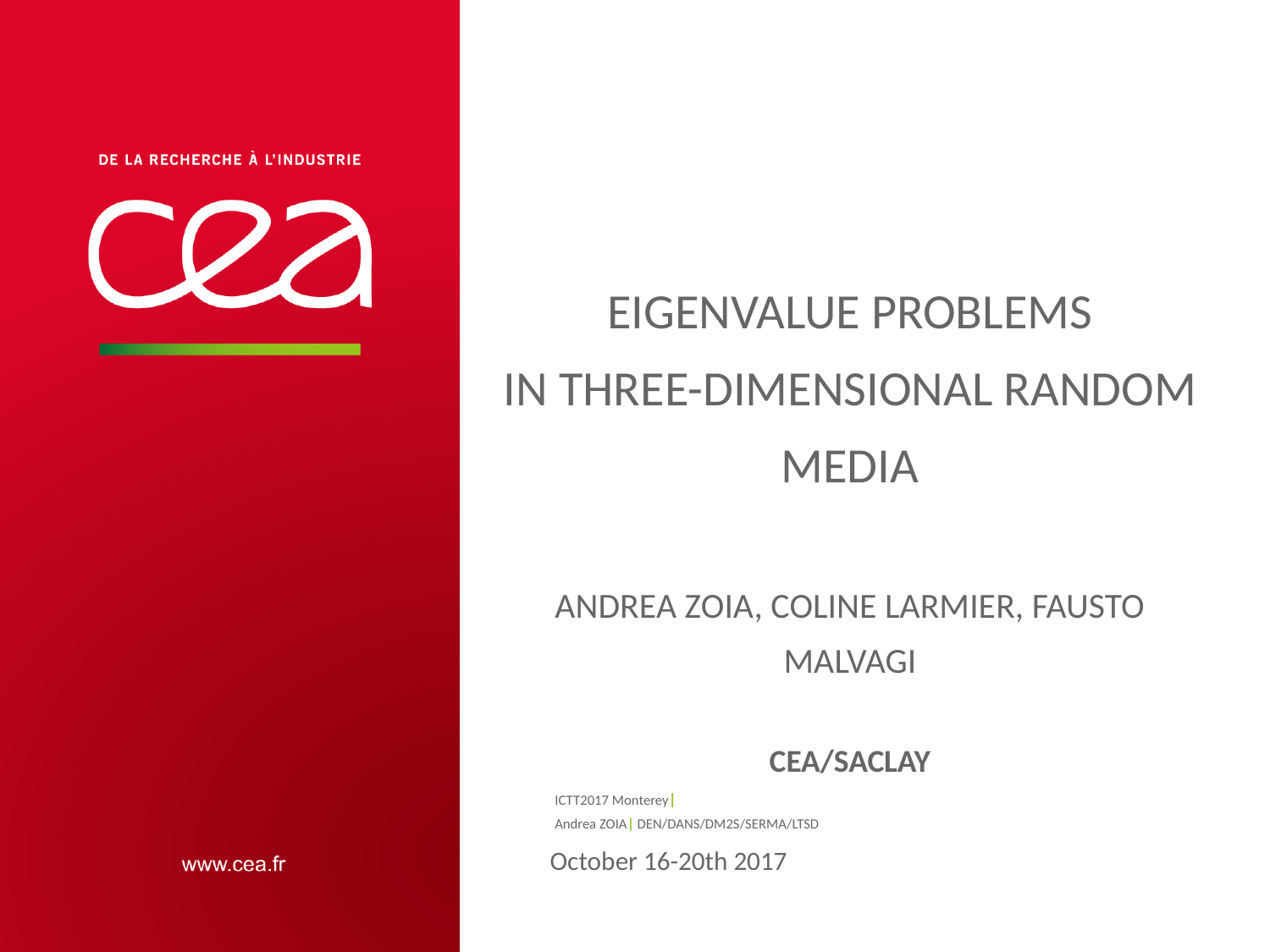

# Eigenvalue Problems in Three-dimensional Random Media Andrea Zoia, Coline Larmier, Fausto Malvagi CEA/Saclay
ICTT2017 Monterey|
Andrea ZOIA| DEN/DANS/DM2S/SERMA/LTSD

October 16-20th 2017
|  PAGE 1
ottobre 14, 2017